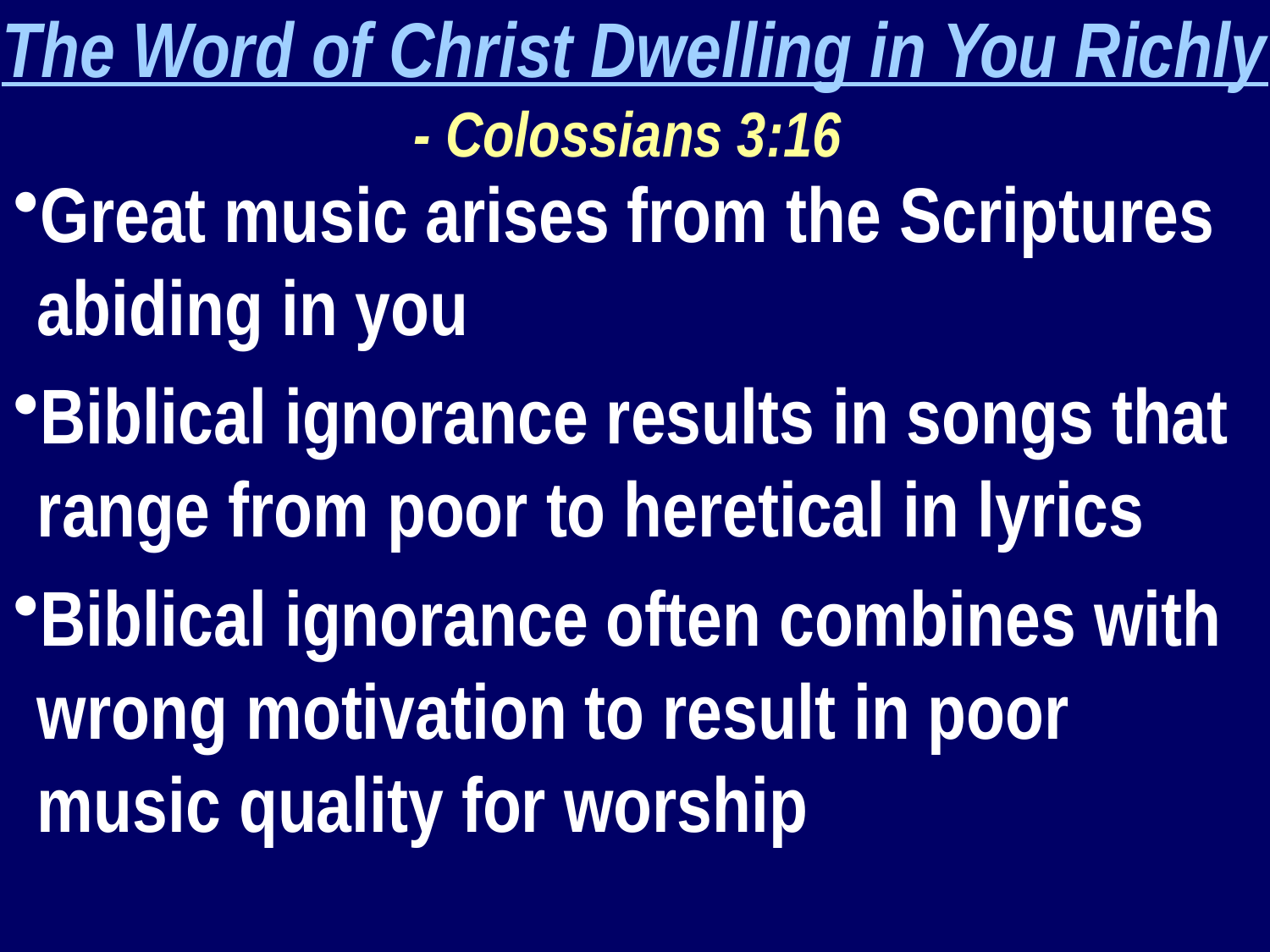

The Word of Christ Dwelling in You Richly - Colossians 3:16
Great music arises from the Scriptures abiding in you
Biblical ignorance results in songs that range from poor to heretical in lyrics
Biblical ignorance often combines with wrong motivation to result in poor music quality for worship